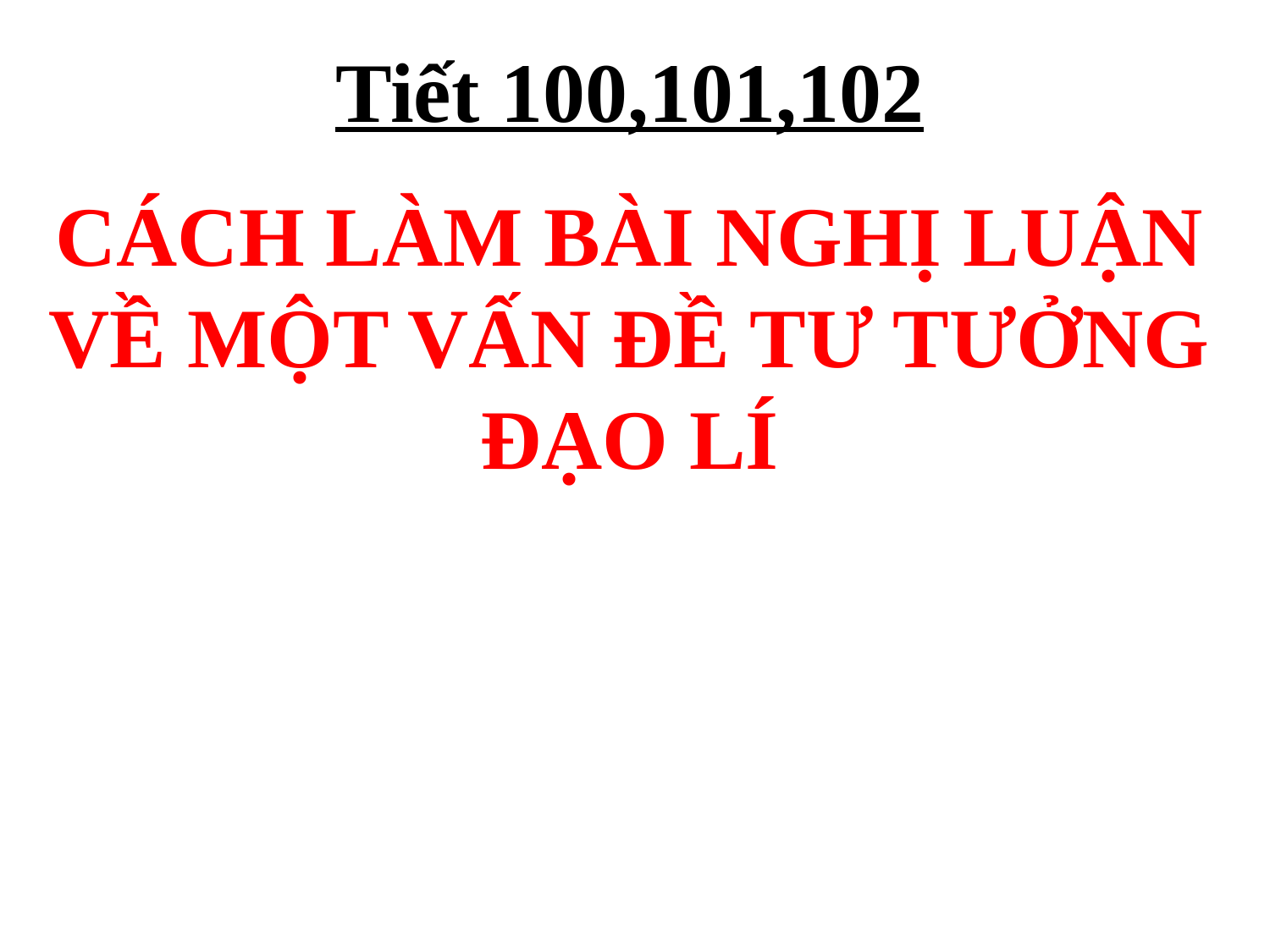

Tiết 100,101,102
CÁCH LÀM BÀI NGHỊ LUẬN VỀ MỘT VẤN ĐỀ TƯ TƯỞNG ĐẠO LÍ